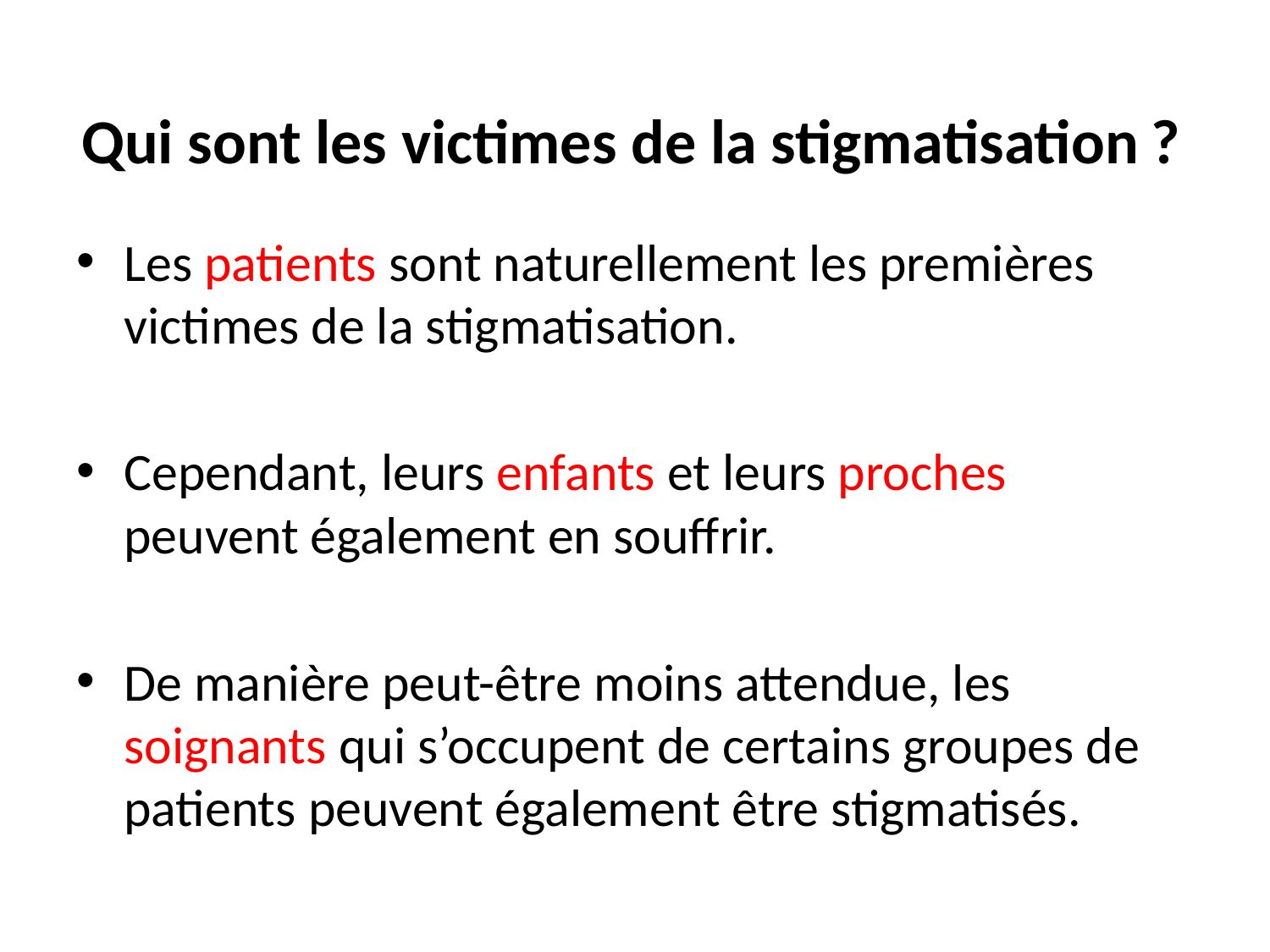

# Qui sont les victimes de la stigmatisation ?
Les patients sont naturellement les premières victimes de la stigmatisation.

Cependant, leurs enfants et leurs proches peuvent également en souffrir.

De manière peut-être moins attendue, les soignants qui s’occupent de certains groupes de patients peuvent également être stigmatisés.